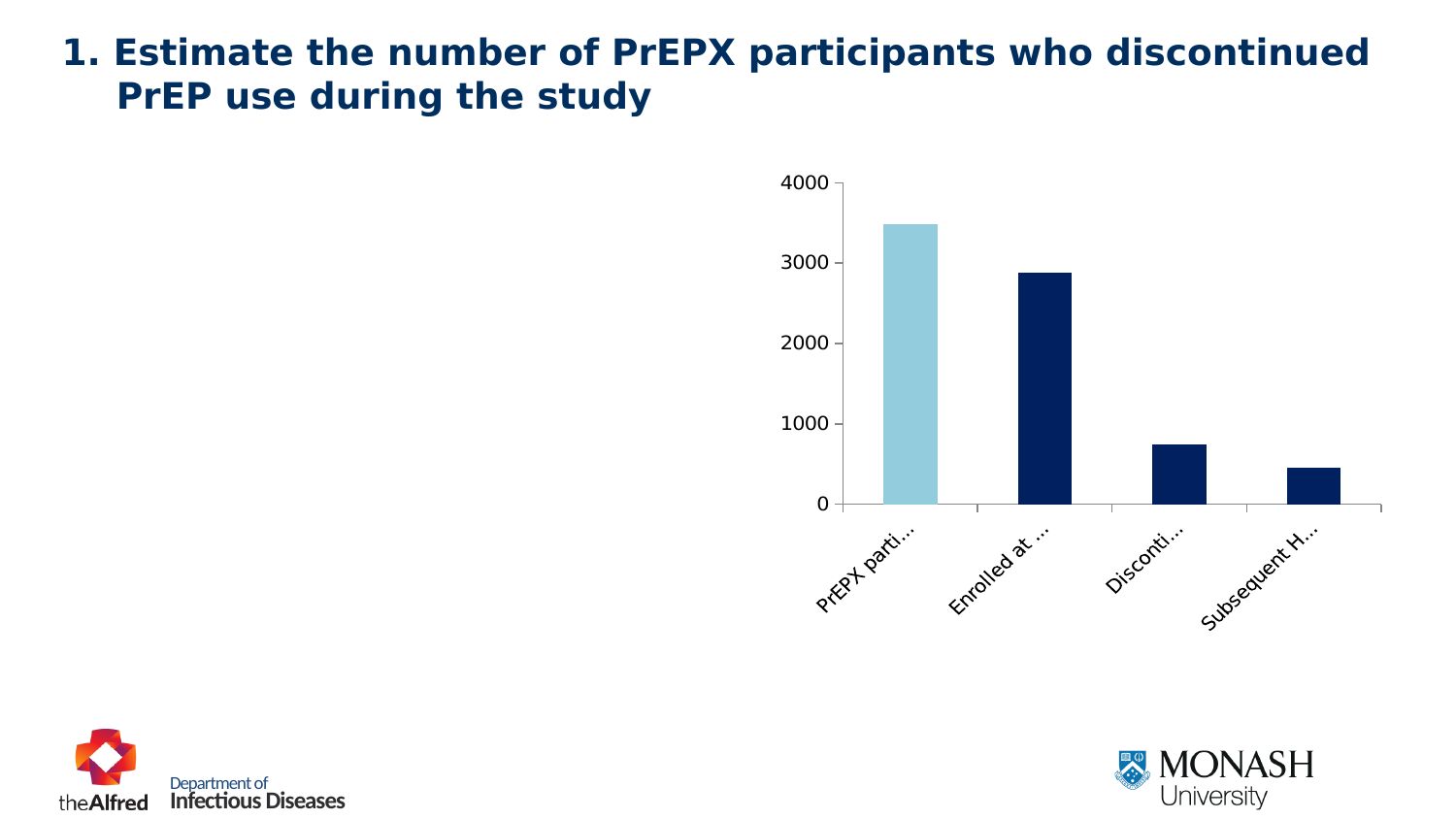

1. Estimate the number of PrEPX participants who discontinued PrEP use during the study

### Chart

| Category |  |
|---|---|
| PrEPX participants | 3489.0 |
| Enrolled at ACCESS sites | 2888.0 |
| Discontinued | 743.0 |
| Subsequent HIV/STI test | 460.0 |